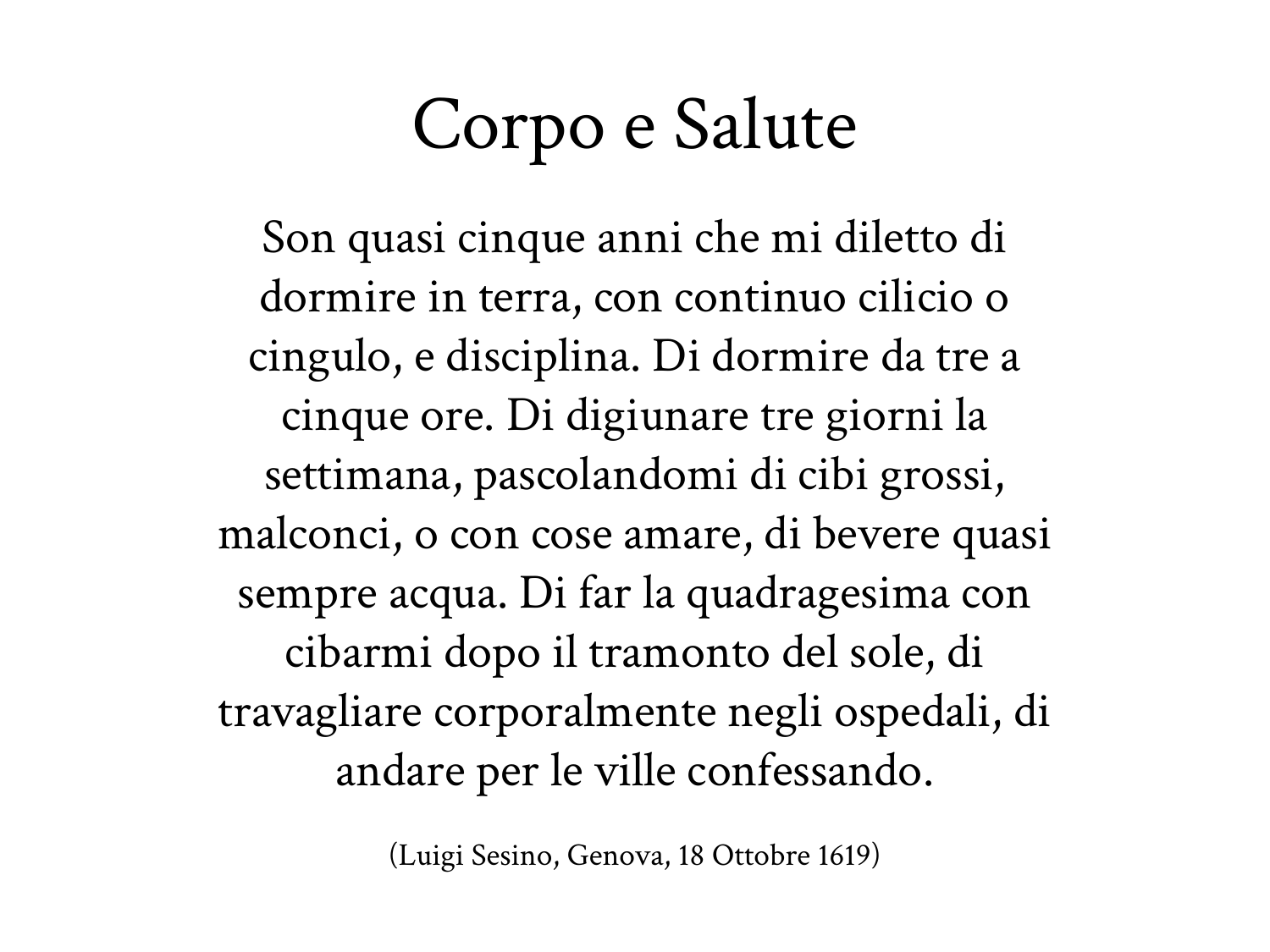

# Corpo e Salute
Son quasi cinque anni che mi diletto di dormire in terra, con continuo cilicio o cingulo, e disciplina. Di dormire da tre a cinque ore. Di digiunare tre giorni la settimana, pascolandomi di cibi grossi, malconci, o con cose amare, di bevere quasi sempre acqua. Di far la quadragesima con cibarmi dopo il tramonto del sole, di travagliare corporalmente negli ospedali, di andare per le ville confessando.

(Luigi Sesino, Genova, 18 Ottobre 1619)